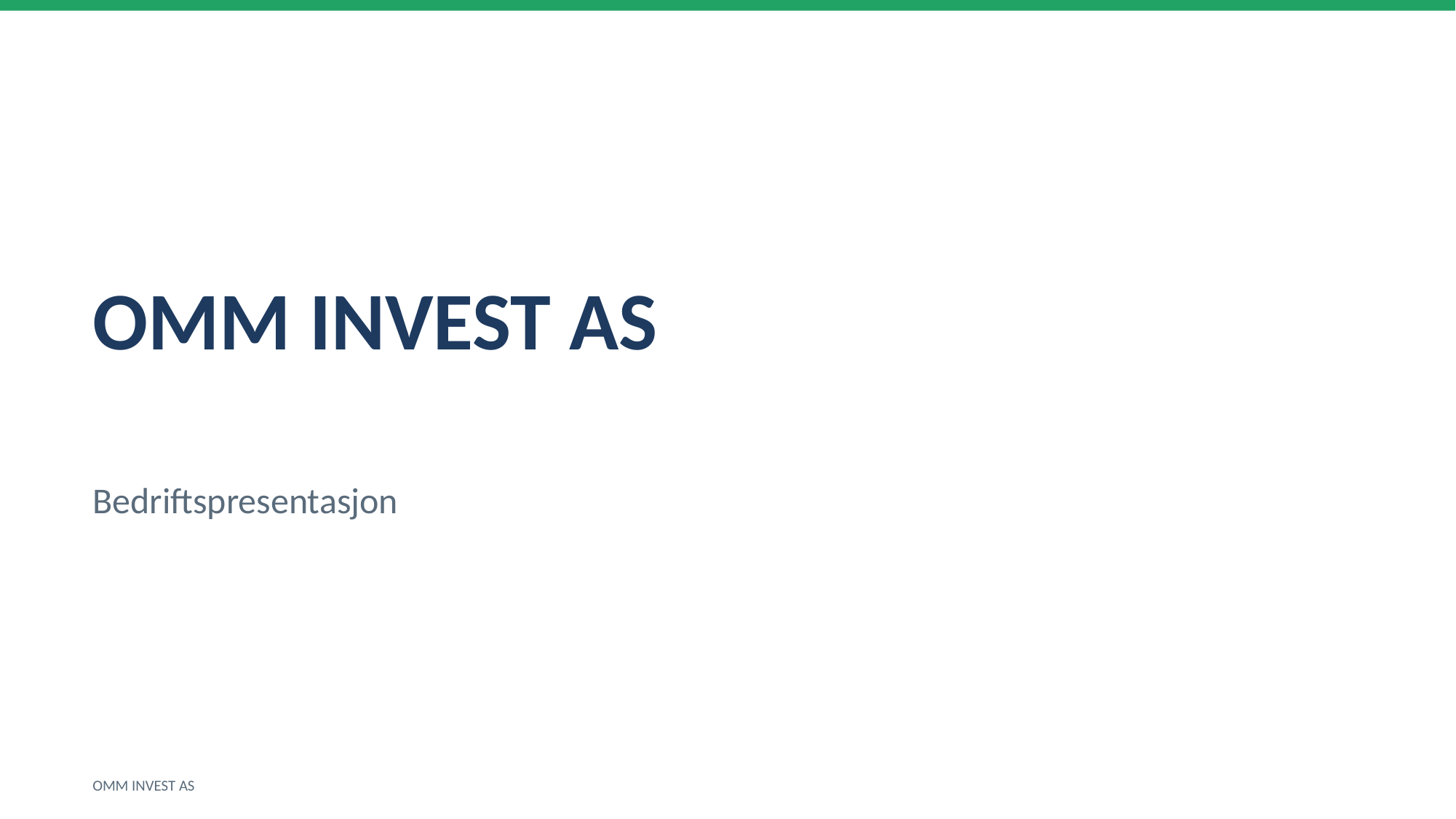

OMM INVEST AS
Bedriftspresentasjon
OMM INVEST AS